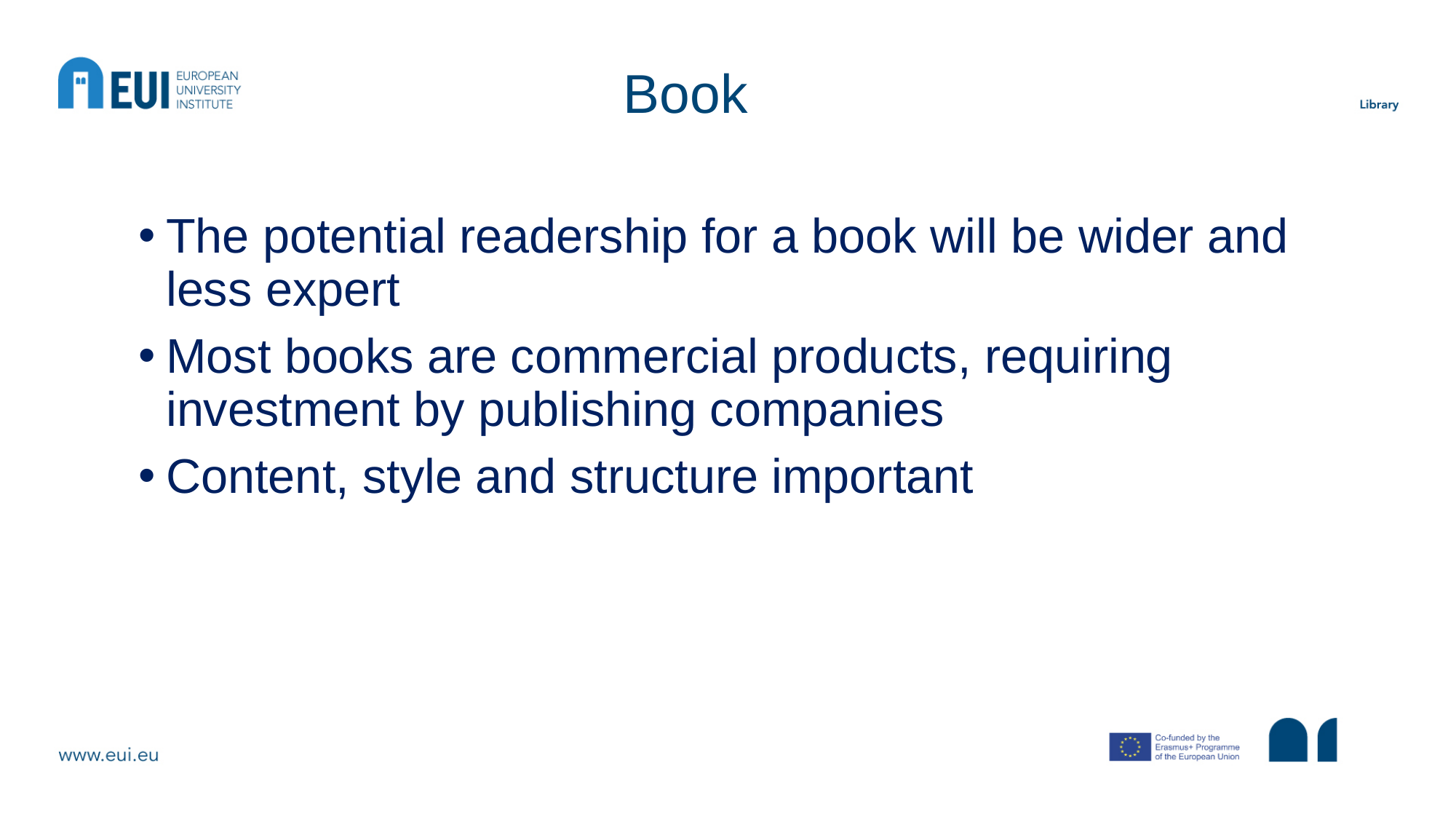

# Book
The potential readership for a book will be wider and less expert
Most books are commercial products, requiring investment by publishing companies
Content, style and structure important